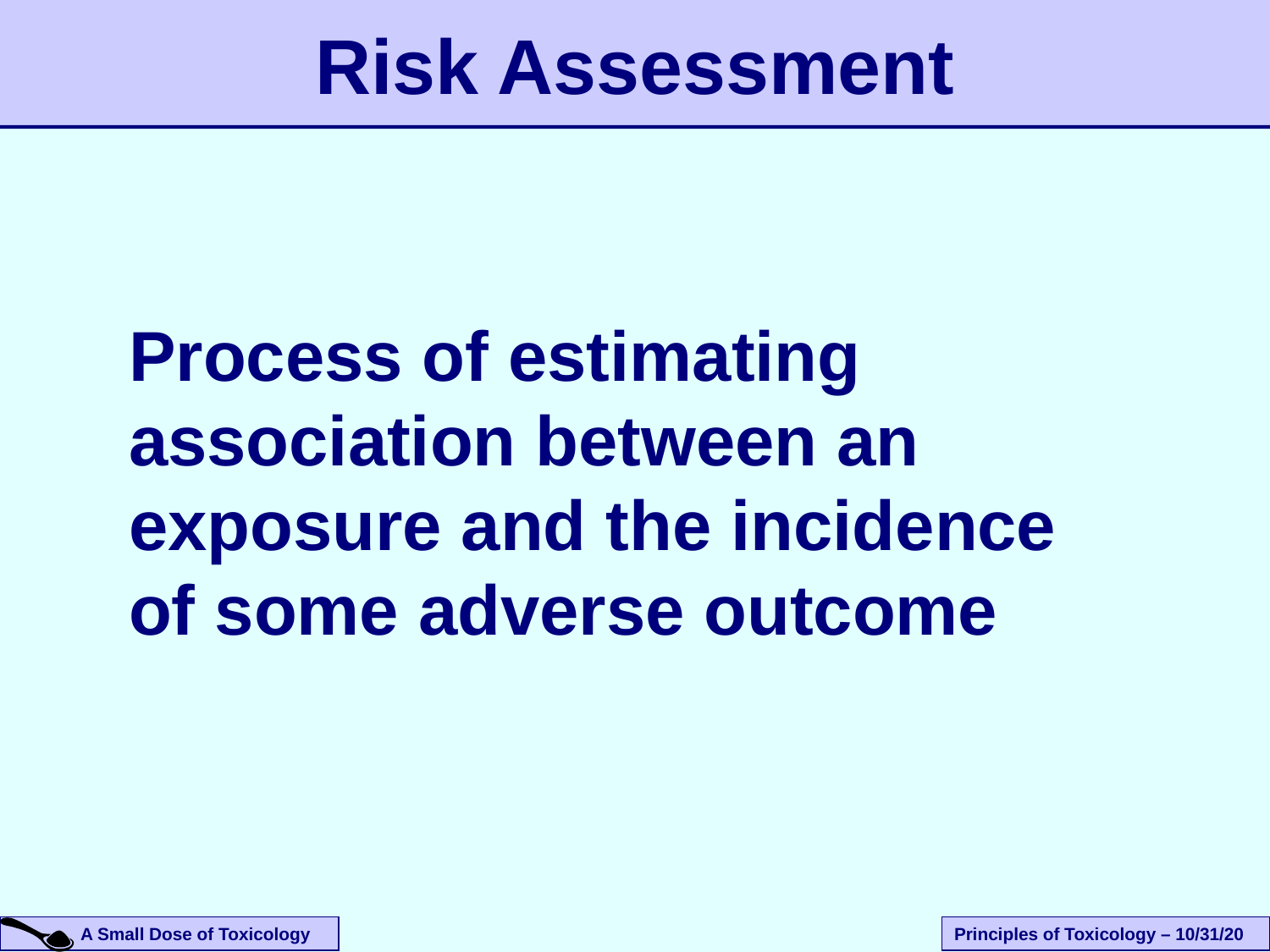

Risk Assessment
Process of estimating association between an exposure and the incidence of some adverse outcome